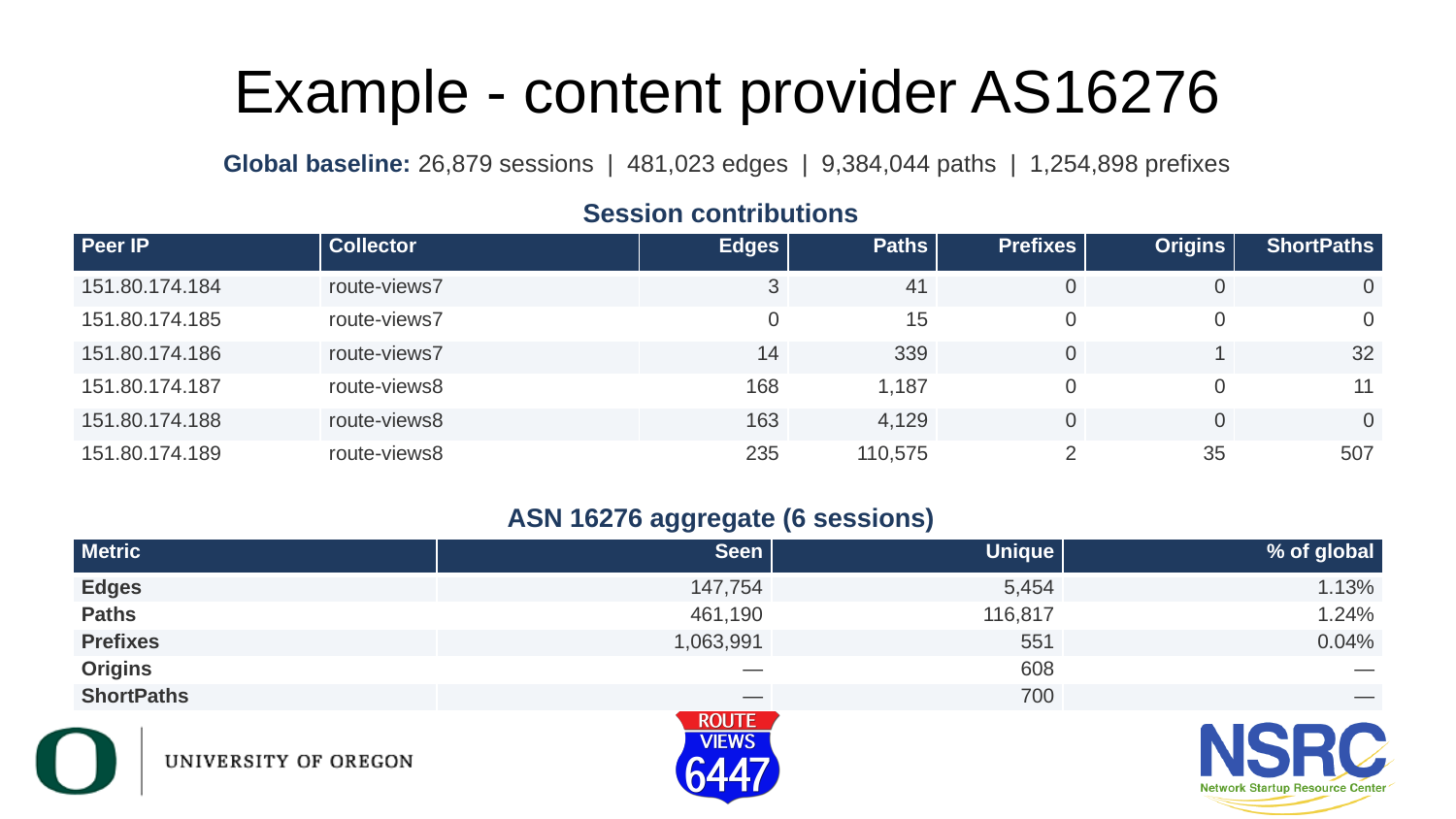

# Example - content provider AS16276
Global baseline: 26,879 sessions  |  481,023 edges  |  9,384,044 paths  |  1,254,898 prefixes
Session contributions
| Peer IP | Collector | Edges | Paths | Prefixes | Origins | ShortPaths |
| --- | --- | --- | --- | --- | --- | --- |
| 151.80.174.184 | route-views7 | 3 | 41 | 0 | 0 | 0 |
| 151.80.174.185 | route-views7 | 0 | 15 | 0 | 0 | 0 |
| 151.80.174.186 | route-views7 | 14 | 339 | 0 | 1 | 32 |
| 151.80.174.187 | route-views8 | 168 | 1,187 | 0 | 0 | 11 |
| 151.80.174.188 | route-views8 | 163 | 4,129 | 0 | 0 | 0 |
| 151.80.174.189 | route-views8 | 235 | 110,575 | 2 | 35 | 507 |
ASN 16276 aggregate (6 sessions)
| Metric | Seen | Unique | % of global |
| --- | --- | --- | --- |
| Edges | 147,754 | 5,454 | 1.13% |
| Paths | 461,190 | 116,817 | 1.24% |
| Prefixes | 1,063,991 | 551 | 0.04% |
| Origins | — | 608 | — |
| ShortPaths | — | 700 | — |